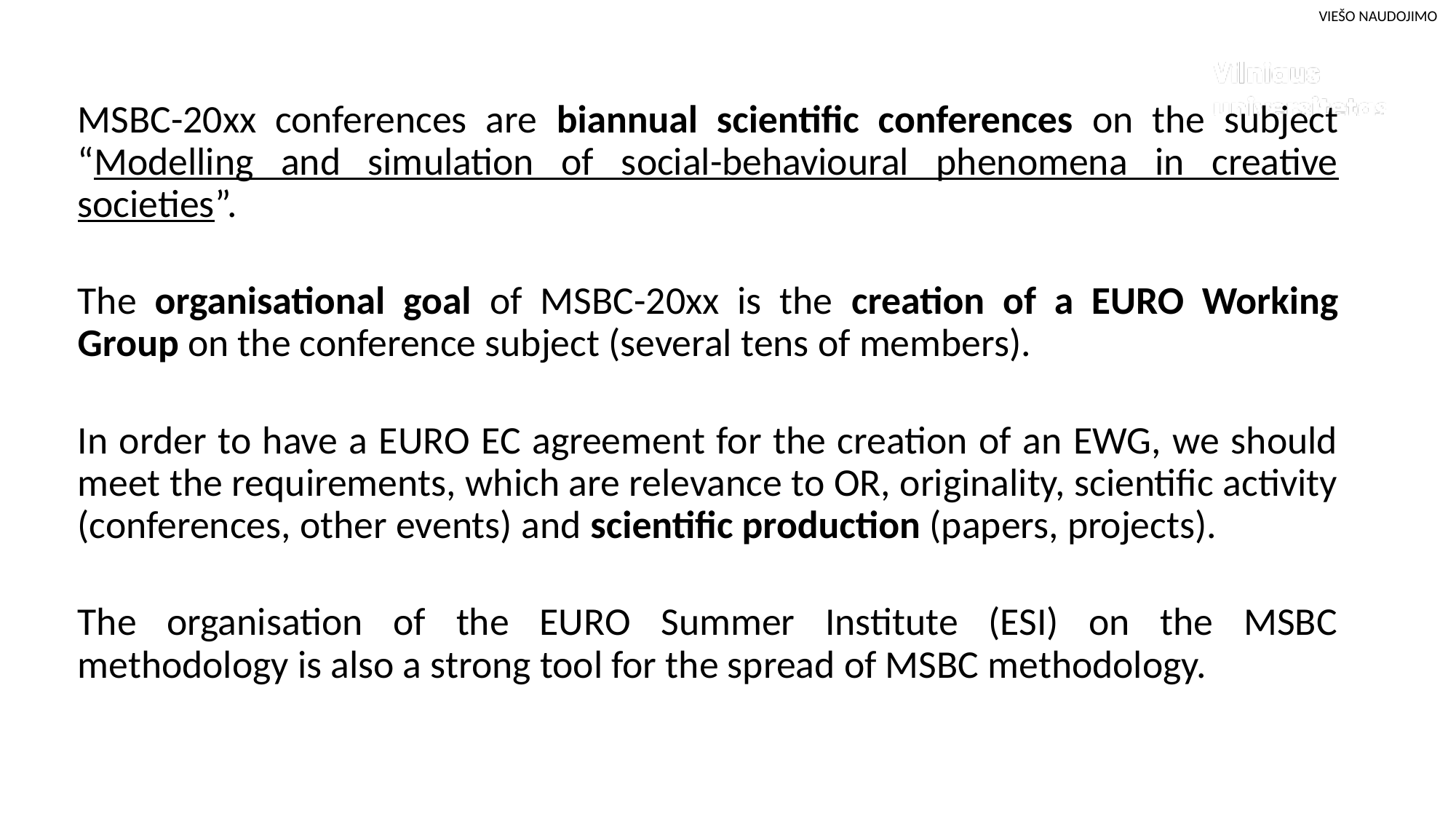

MSBC-20xx conferences are biannual scientific conferences on the subject “Modelling and simulation of social-behavioural phenomena in creative societies”.

The organisational goal of MSBC-20xx is the creation of a EURO Working Group on the conference subject (several tens of members).

In order to have a EURO EC agreement for the creation of an EWG, we should meet the requirements, which are relevance to OR, originality, scientific activity (conferences, other events) and scientific production (papers, projects).

The organisation of the EURO Summer Institute (ESI) on the MSBC methodology is also a strong tool for the spread of MSBC methodology.